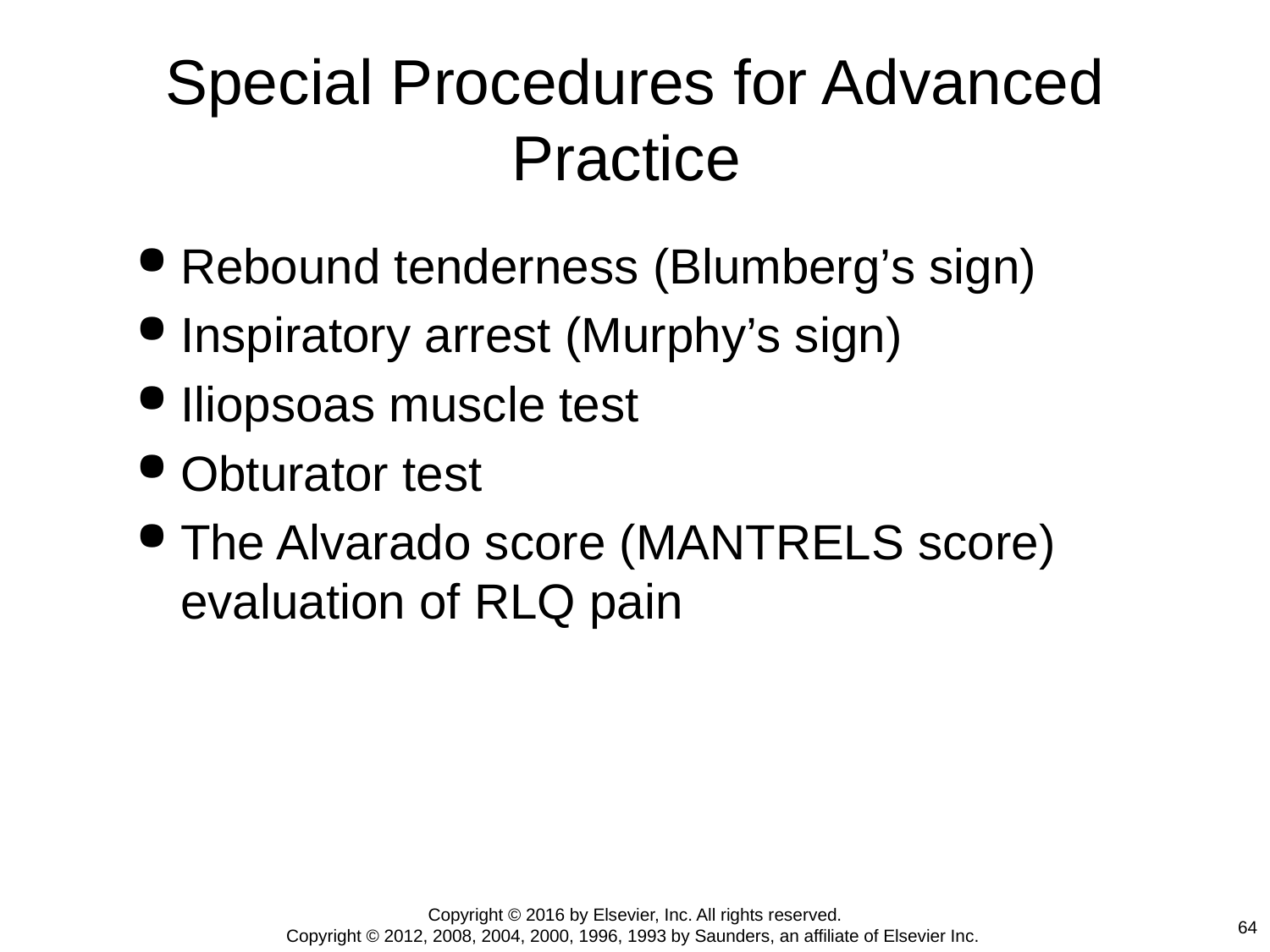

# Special Procedures for Advanced Practice
Rebound tenderness (Blumberg’s sign)
Inspiratory arrest (Murphy’s sign)
Iliopsoas muscle test
Obturator test
The Alvarado score (MANTRELS score) evaluation of RLQ pain
Copyright © 2016 by Elsevier, Inc. All rights reserved.
Copyright © 2012, 2008, 2004, 2000, 1996, 1993 by Saunders, an affiliate of Elsevier Inc.
64